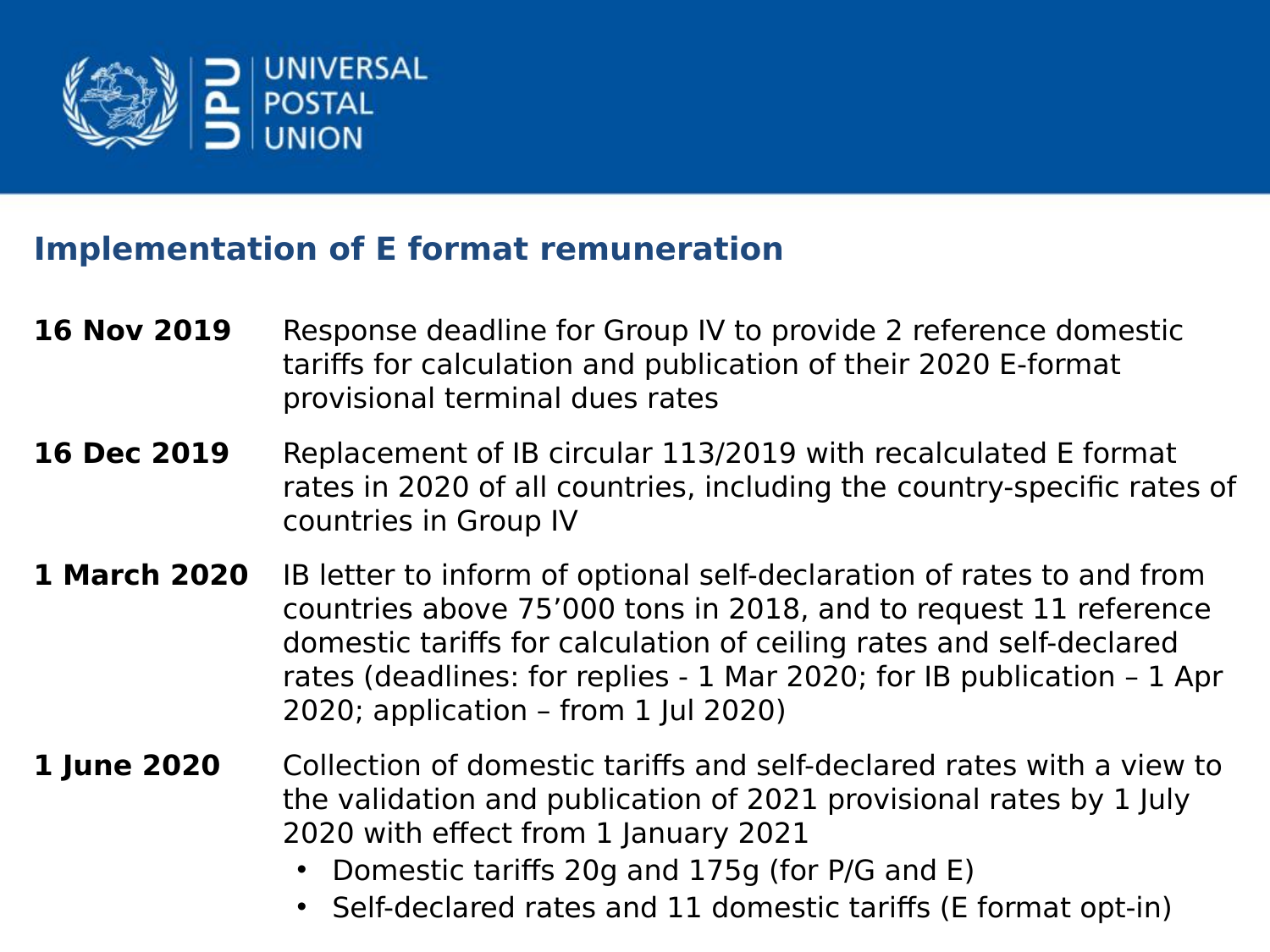

Implementation of E format remuneration
16 Nov 2019	Response deadline for Group IV to provide 2 reference domestic tariffs for calculation and publication of their 2020 E-format provisional terminal dues rates
16 Dec 2019	Replacement of IB circular 113/2019 with recalculated E format rates in 2020 of all countries, including the country-specific rates of countries in Group IV
1 March 2020	IB letter to inform of optional self-declaration of rates to and from countries above 75’000 tons in 2018, and to request 11 reference domestic tariffs for calculation of ceiling rates and self-declared rates (deadlines: for replies - 1 Mar 2020; for IB publication – 1 Apr 2020; application – from 1 Jul 2020)
1 June 2020	Collection of domestic tariffs and self-declared rates with a view to the validation and publication of 2021 provisional rates by 1 July 2020 with effect from 1 January 2021
Domestic tariffs 20g and 175g (for P/G and E)
Self-declared rates and 11 domestic tariffs (E format opt-in)